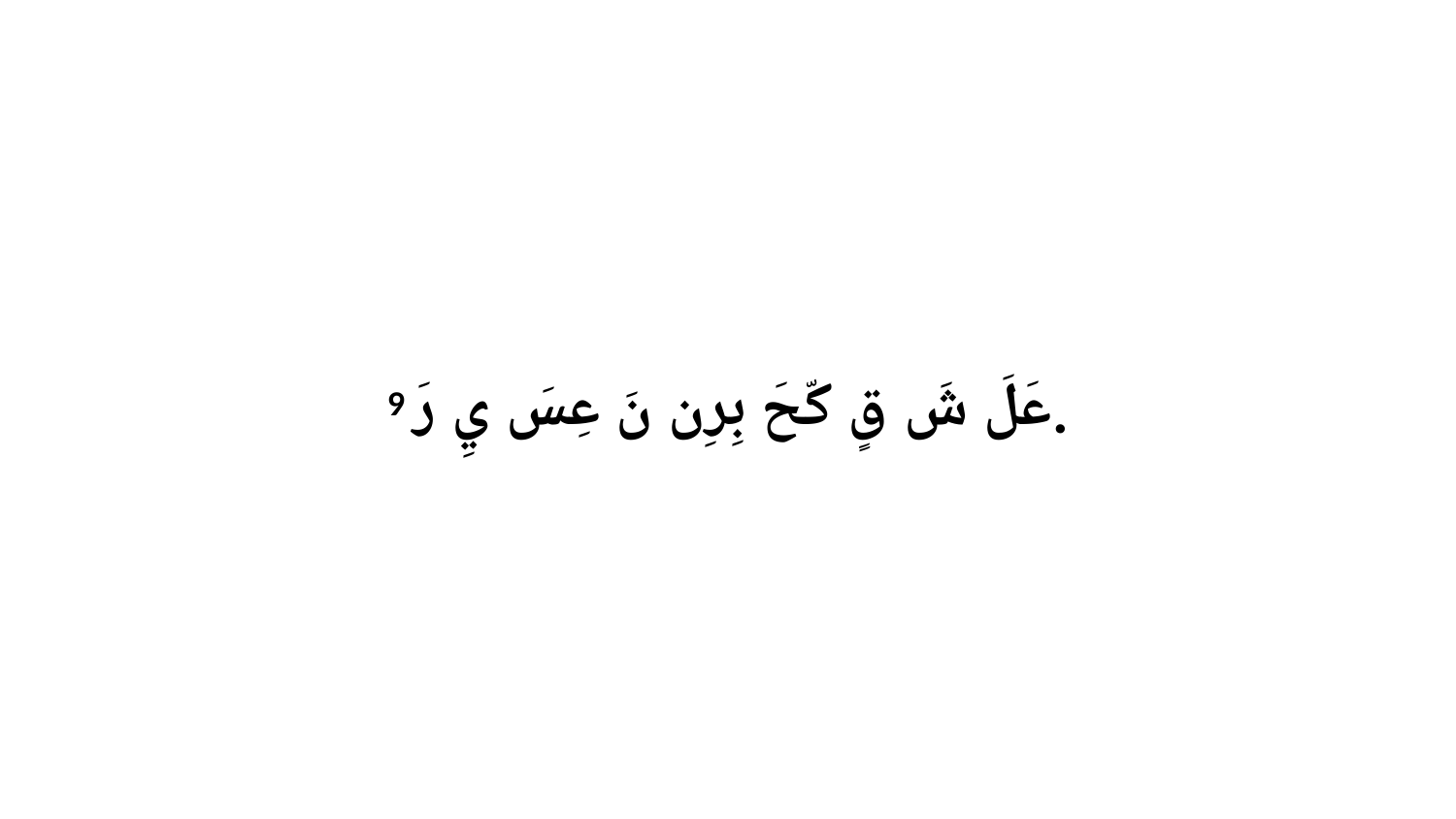

9 عَلَ شَ قٍ كّحَ بِرِن نَ عِسَ يِ رَ.